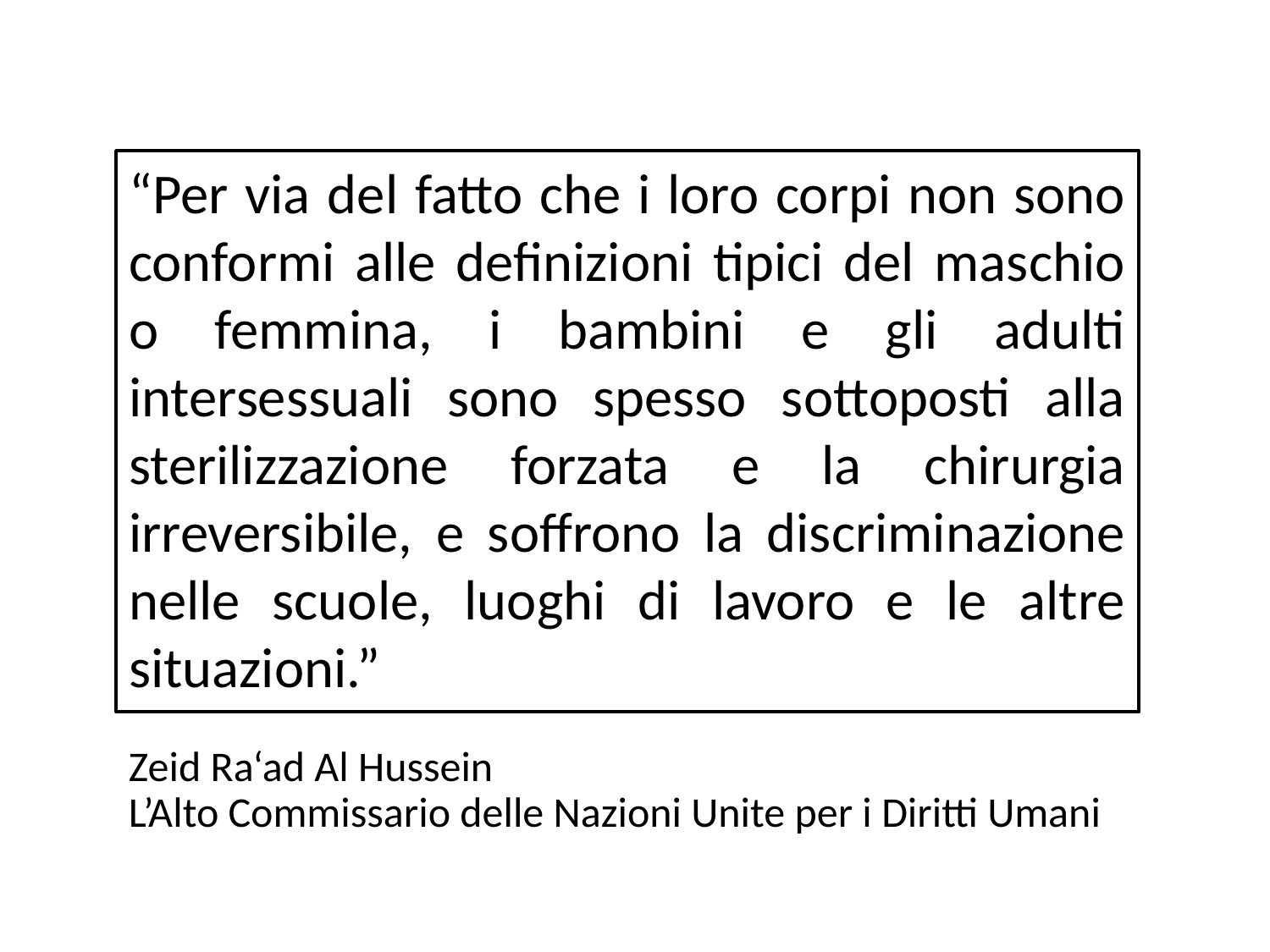

“Per via del fatto che i loro corpi non sono conformi alle definizioni tipici del maschio o femmina, i bambini e gli adulti intersessuali sono spesso sottoposti alla sterilizzazione forzata e la chirurgia irreversibile, e soffrono la discriminazione nelle scuole, luoghi di lavoro e le altre situazioni.”

Zeid Ra‘ad Al Hussein
L’Alto Commissario delle Nazioni Unite per i Diritti Umani